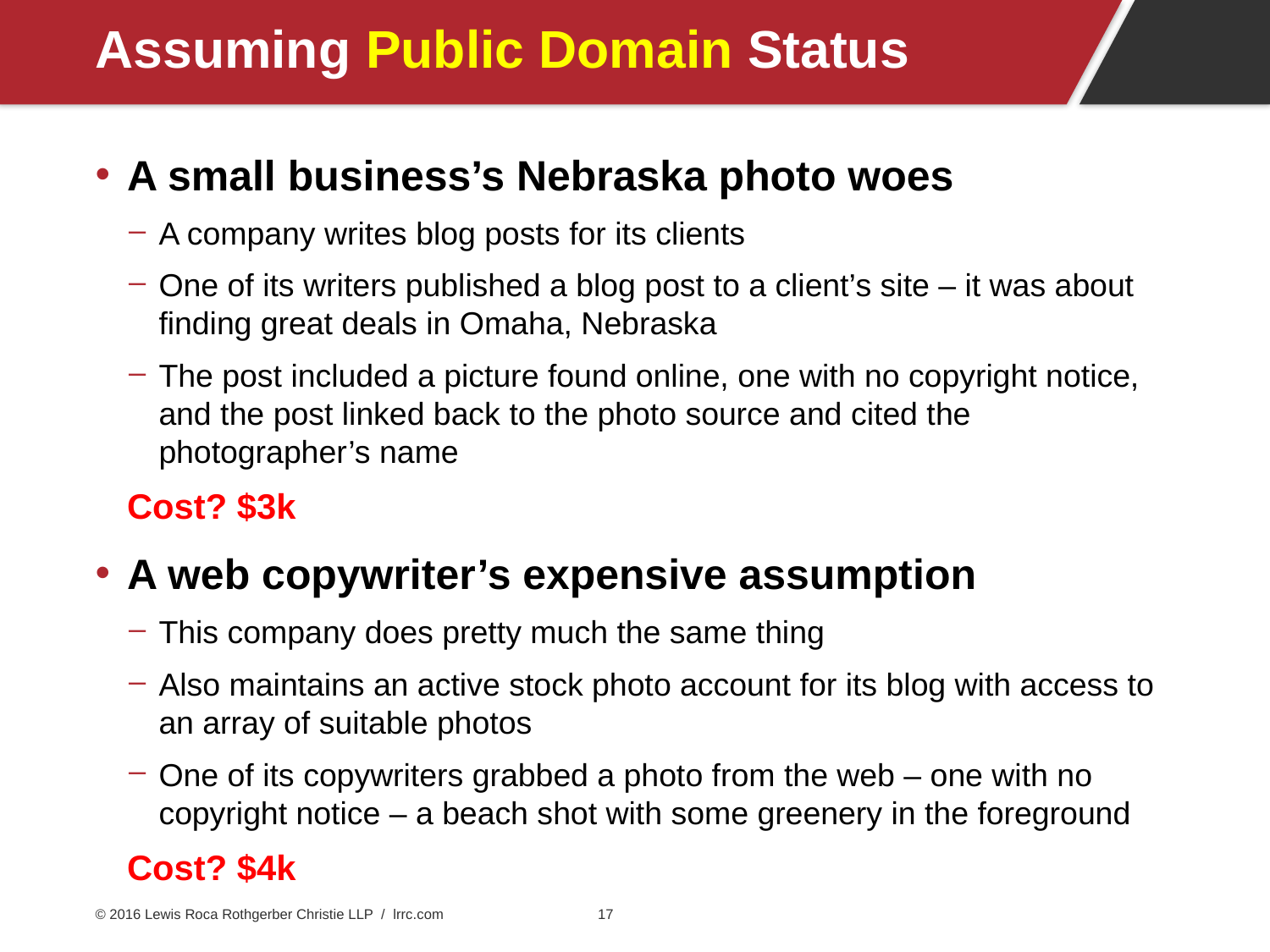

# Assuming Public Domain Status
A small business’s Nebraska photo woes
A company writes blog posts for its clients
One of its writers published a blog post to a client’s site – it was about finding great deals in Omaha, Nebraska
The post included a picture found online, one with no copyright notice, and the post linked back to the photo source and cited the photographer’s name
Cost? $3k
A web copywriter’s expensive assumption
This company does pretty much the same thing
Also maintains an active stock photo account for its blog with access to an array of suitable photos
One of its copywriters grabbed a photo from the web – one with no copyright notice – a beach shot with some greenery in the foreground
Cost? $4k

© 2016 Lewis Roca Rothgerber Christie LLP  /  lrrc.com
17